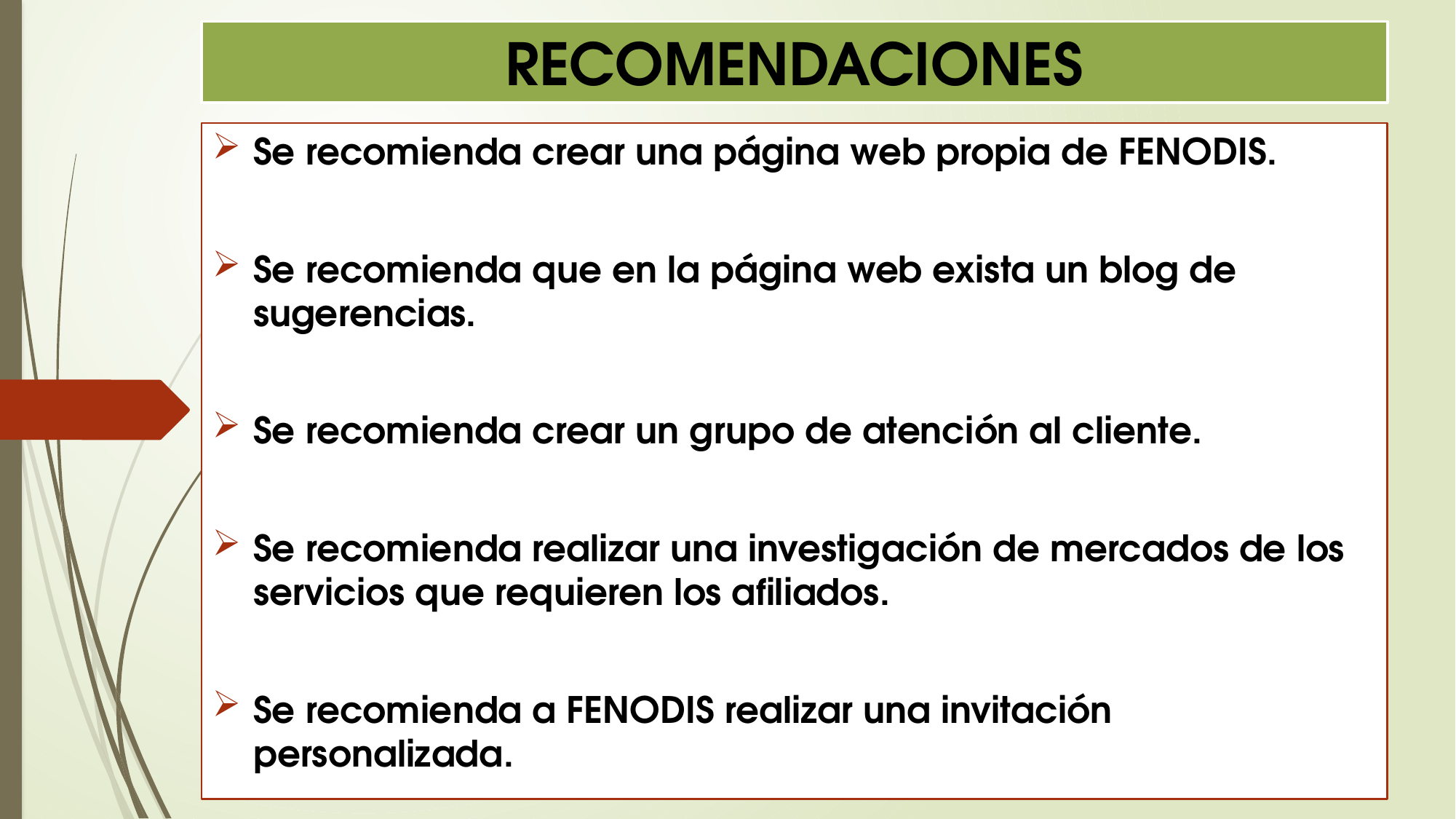

# RECOMENDACIONES
Se recomienda crear una página web propia de FENODIS.

Se recomienda que en la página web exista un blog de sugerencias.

Se recomienda crear un grupo de atención al cliente.

Se recomienda realizar una investigación de mercados de los servicios que requieren los afiliados.

Se recomienda a FENODIS realizar una invitación personalizada.